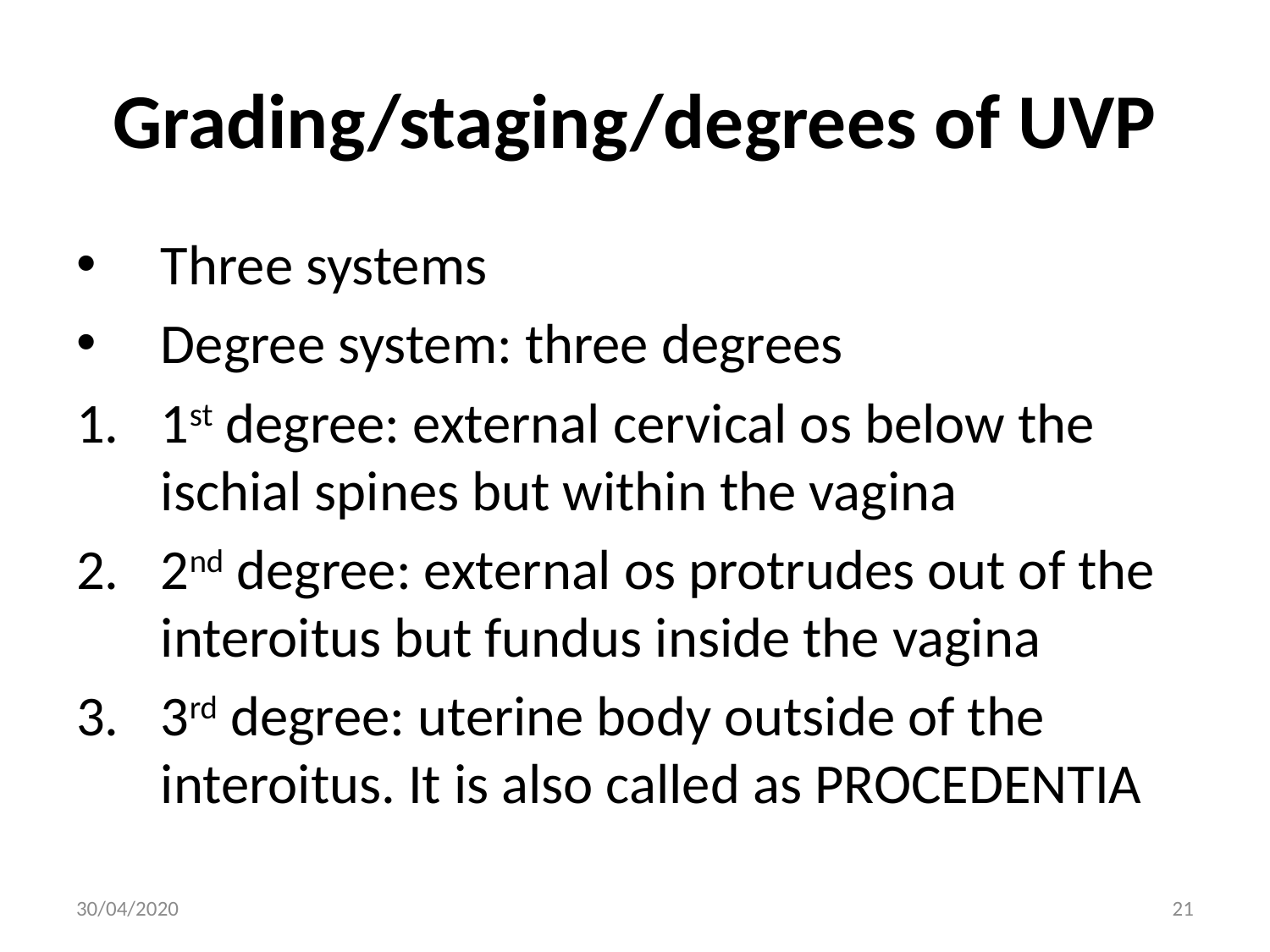

# Grading/staging/degrees of UVP
Three systems
Degree system: three degrees
1st degree: external cervical os below the ischial spines but within the vagina
2nd degree: external os protrudes out of the interoitus but fundus inside the vagina
3rd degree: uterine body outside of the interoitus. It is also called as PROCEDENTIA
30/04/2020
21